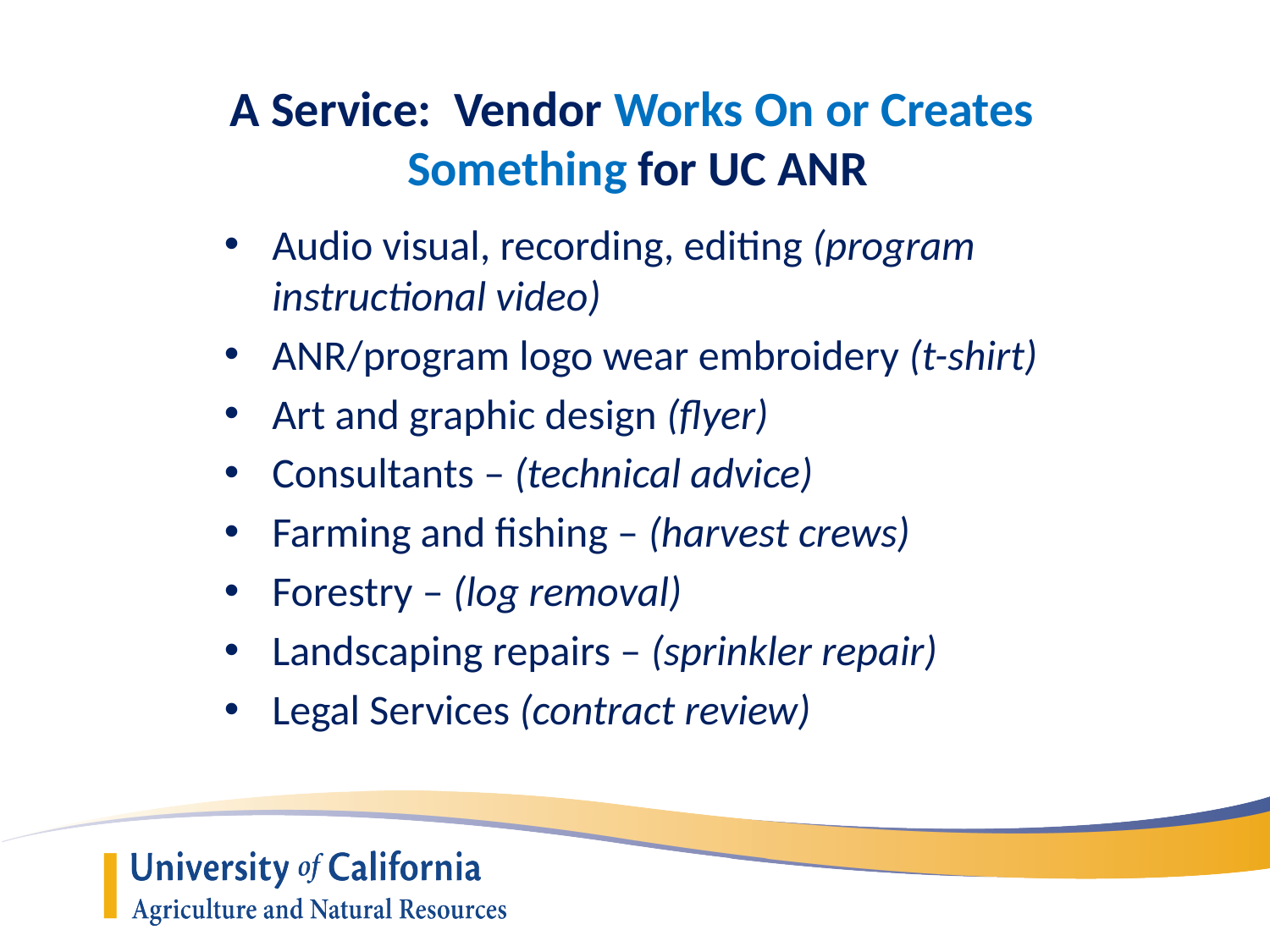

# A Service:  Vendor Works On or Creates Something for UC ANR
Audio visual, recording, editing (program instructional video)
ANR/program logo wear embroidery (t-shirt)
Art and graphic design (flyer)
Consultants – (technical advice)
Farming and fishing – (harvest crews)
Forestry – (log removal)
Landscaping repairs – (sprinkler repair)
Legal Services (contract review)